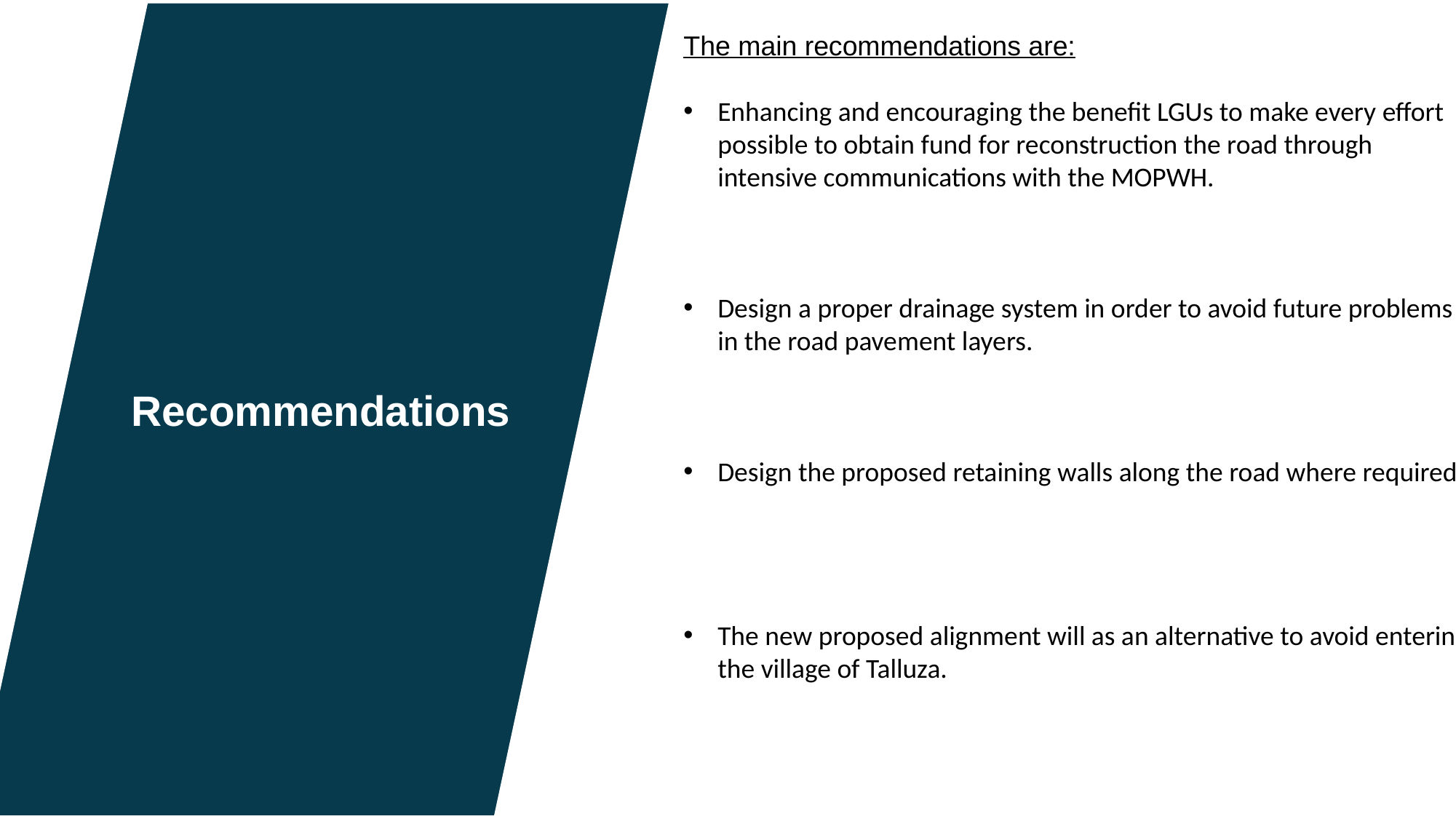

Recommendations
The main recommendations are:

Enhancing and encouraging the benefit LGUs to make every effort possible to obtain fund for reconstruction the road through intensive communications with the MOPWH.

Design a proper drainage system in order to avoid future problems in the road pavement layers.

Design the proposed retaining walls along the road where required.

The new proposed alignment will as an alternative to avoid entering the village of Talluza.